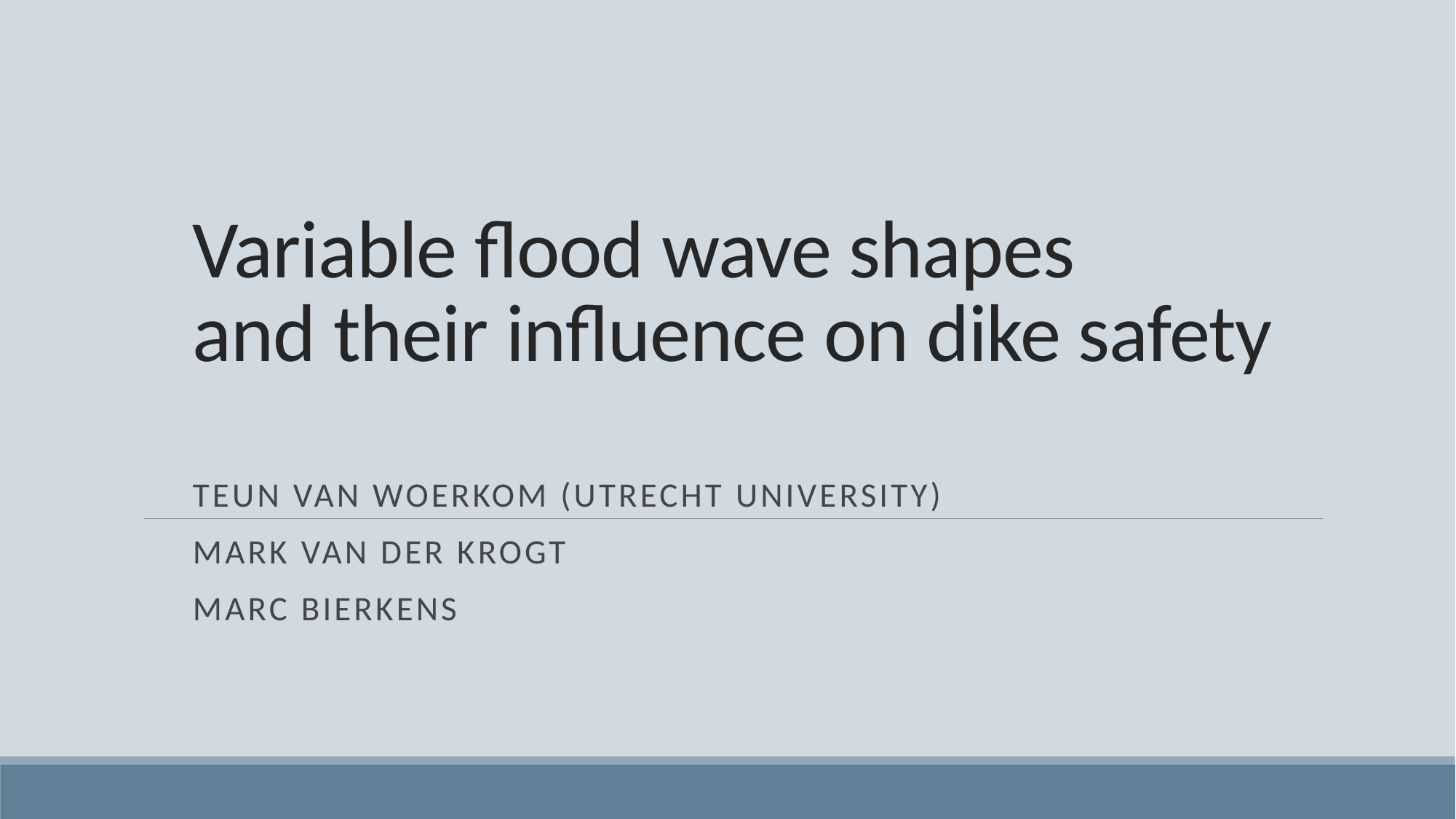

# Variable flood wave shapes and their influence on dike safety
Teun van Woerkom (Utrecht University)
Mark van der Krogt
Marc Bierkens